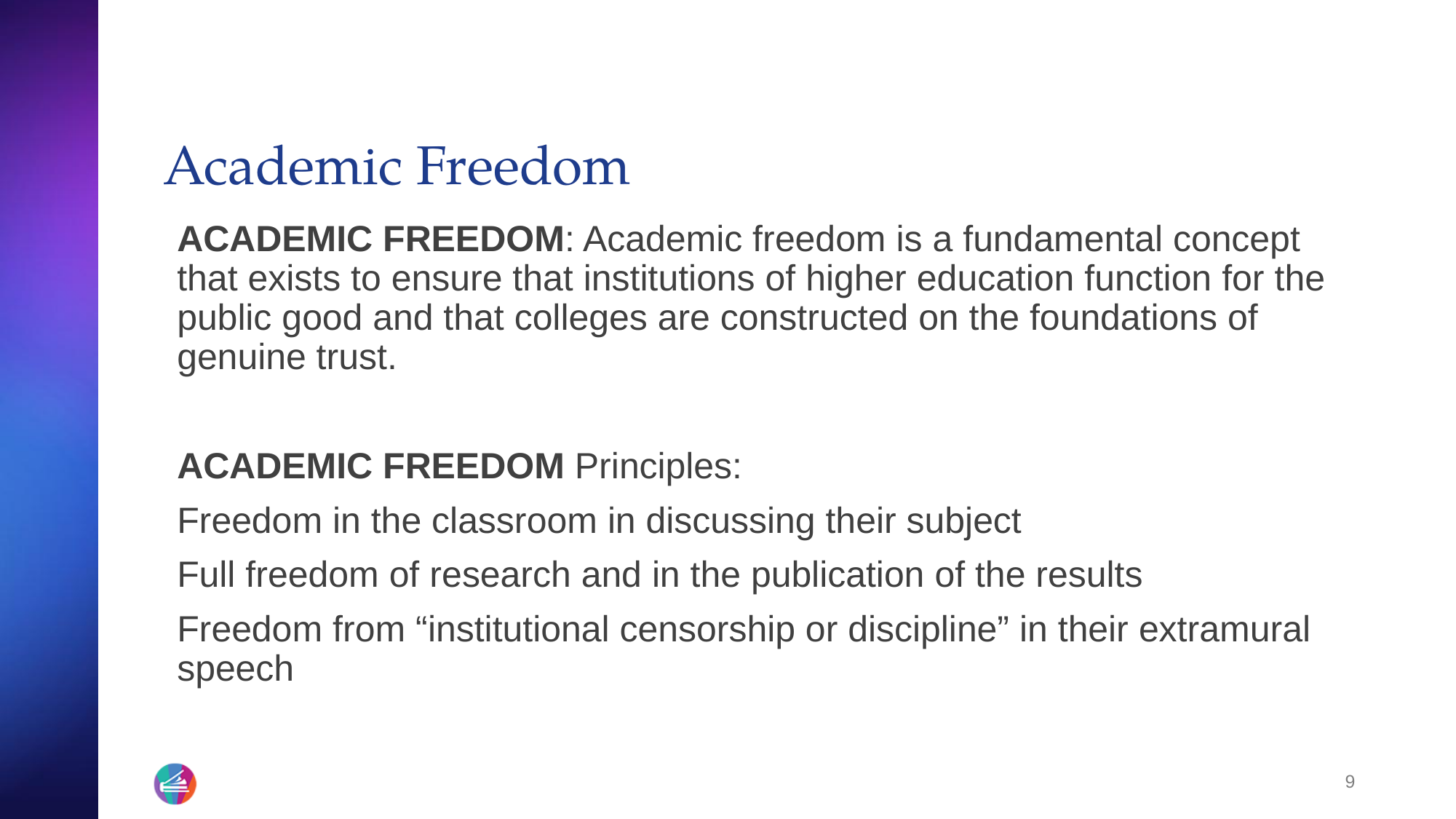

# Academic Freedom
ACADEMIC FREEDOM: Academic freedom is a fundamental concept that exists to ensure that institutions of higher education function for the public good and that colleges are constructed on the foundations of genuine trust.

ACADEMIC FREEDOM Principles:
Freedom in the classroom in discussing their subject
Full freedom of research and in the publication of the results
Freedom from “institutional censorship or discipline” in their extramural speech

9